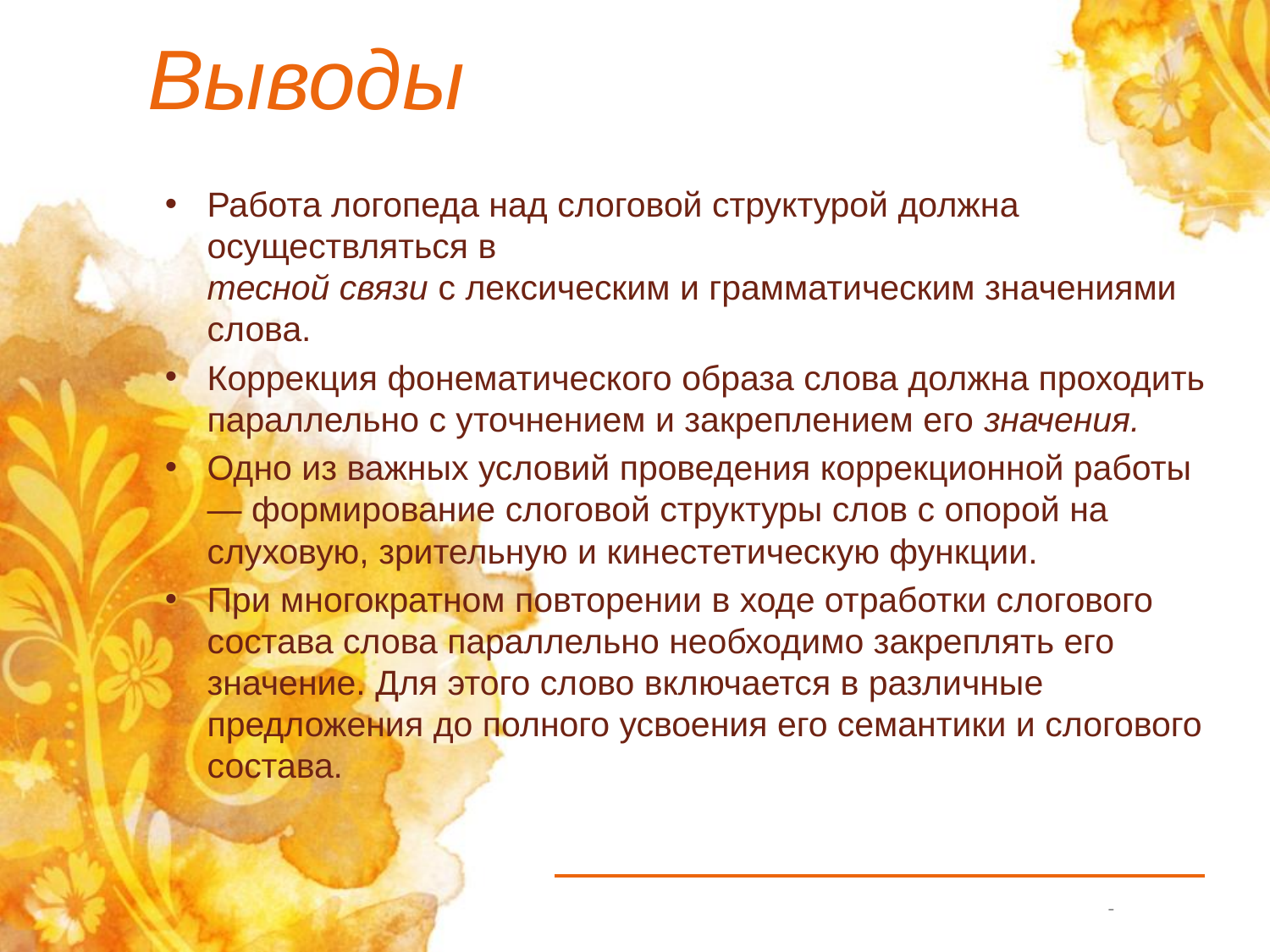

# Выводы
Работа логопеда над слоговой структурой должна осуществляться в
тесной связи с лексическим и грамматическим значениями слова.
Коррекция фонематического образа слова должна проходить параллельно с уточнением и закреплением его значения.
Одно из важных условий проведения коррекционной работы — формирование слоговой структуры слов с опорой на слуховую, зрительную и кинестетическую функции.
При многократном повторении в ходе отработки слогового состава слова параллельно необходимо закреплять его значение. Для этого слово включается в различные предложения до полного усвоения его семантики и слогового состава.